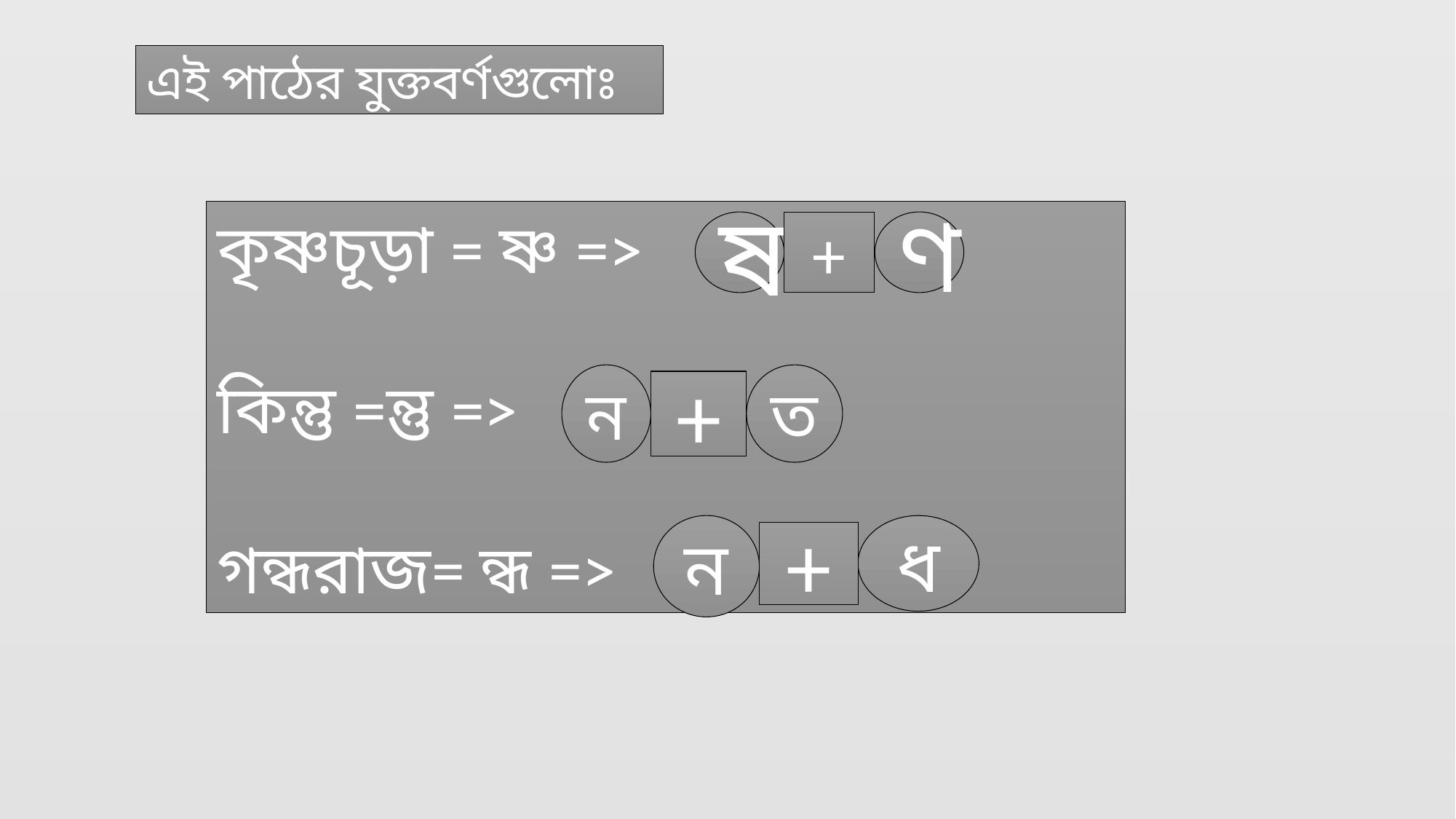

এই পাঠের যুক্তবর্ণগুলোঃ
কৃষ্ণচূড়া = ষ্ণ =>

কিন্তু =ন্তু =>

গন্ধরাজ= ন্ধ =>
ষ
+
ণ
ন
ত
+
ন
ধ
+